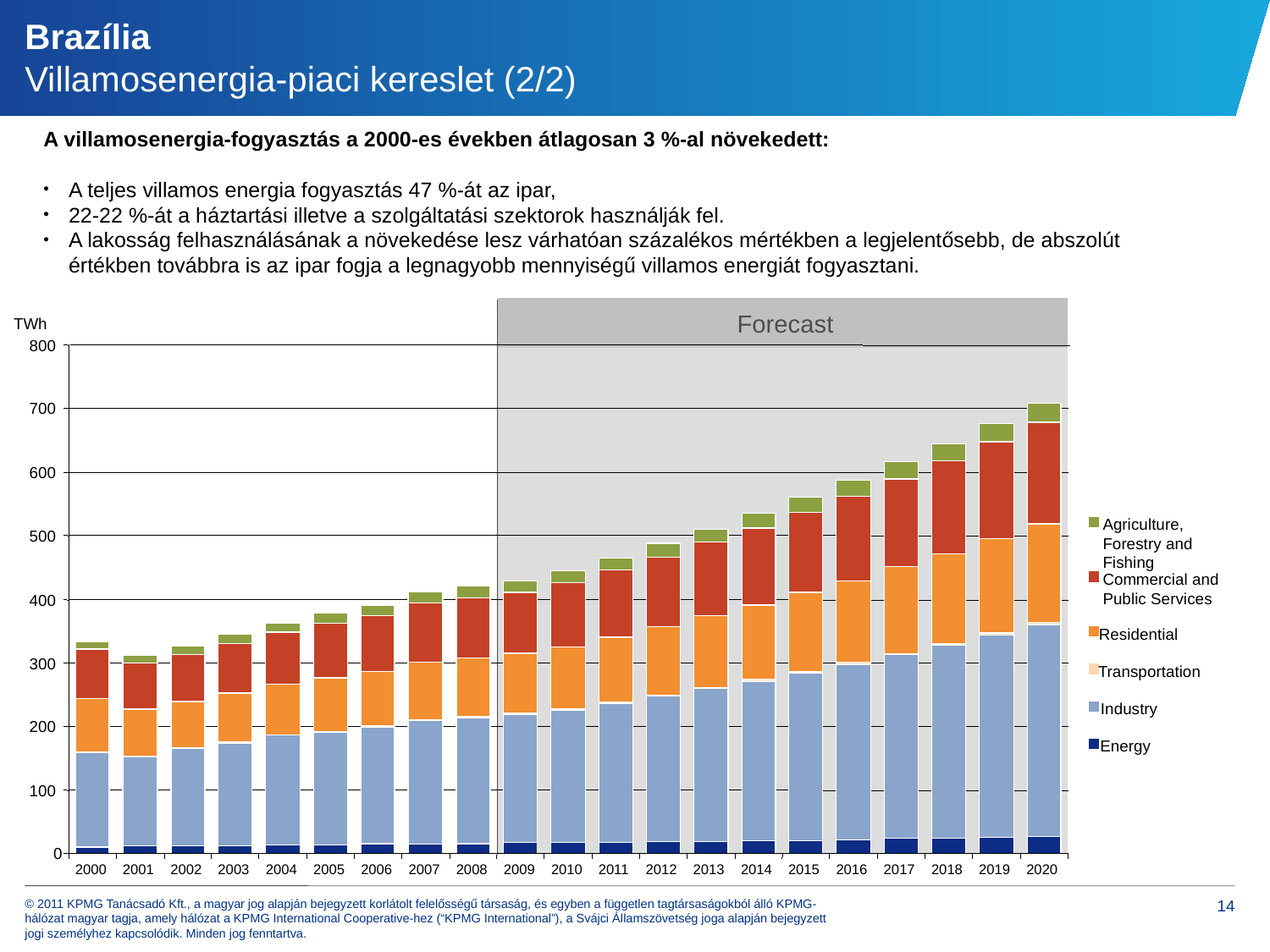

# Brazília Villamosenergia-piaci kereslet (2/2)
A villamosenergia-fogyasztás a 2000-es években átlagosan 3 %-al növekedett:

A teljes villamos energia fogyasztás 47 %-át az ipar,
22-22 %-át a háztartási illetve a szolgáltatási szektorok használják fel.
A lakosság felhasználásának a növekedése lesz várhatóan százalékos mértékben a legjelentősebb, de abszolút értékben továbbra is az ipar fogja a legnagyobb mennyiségű villamos energiát fogyasztani.

Forecast

TWh
800

700

600

Agriculture, Forestry and Fishing

500

Commercial and Public Services

400

Residential

300

Transportation

Industry

200

Energy

100

0

2000
2001
2002
2003
2004
2005
2006
2007
2008
2009
2010
2011
2012
2013
2014
2015
2016
2017
2018
2019
2020